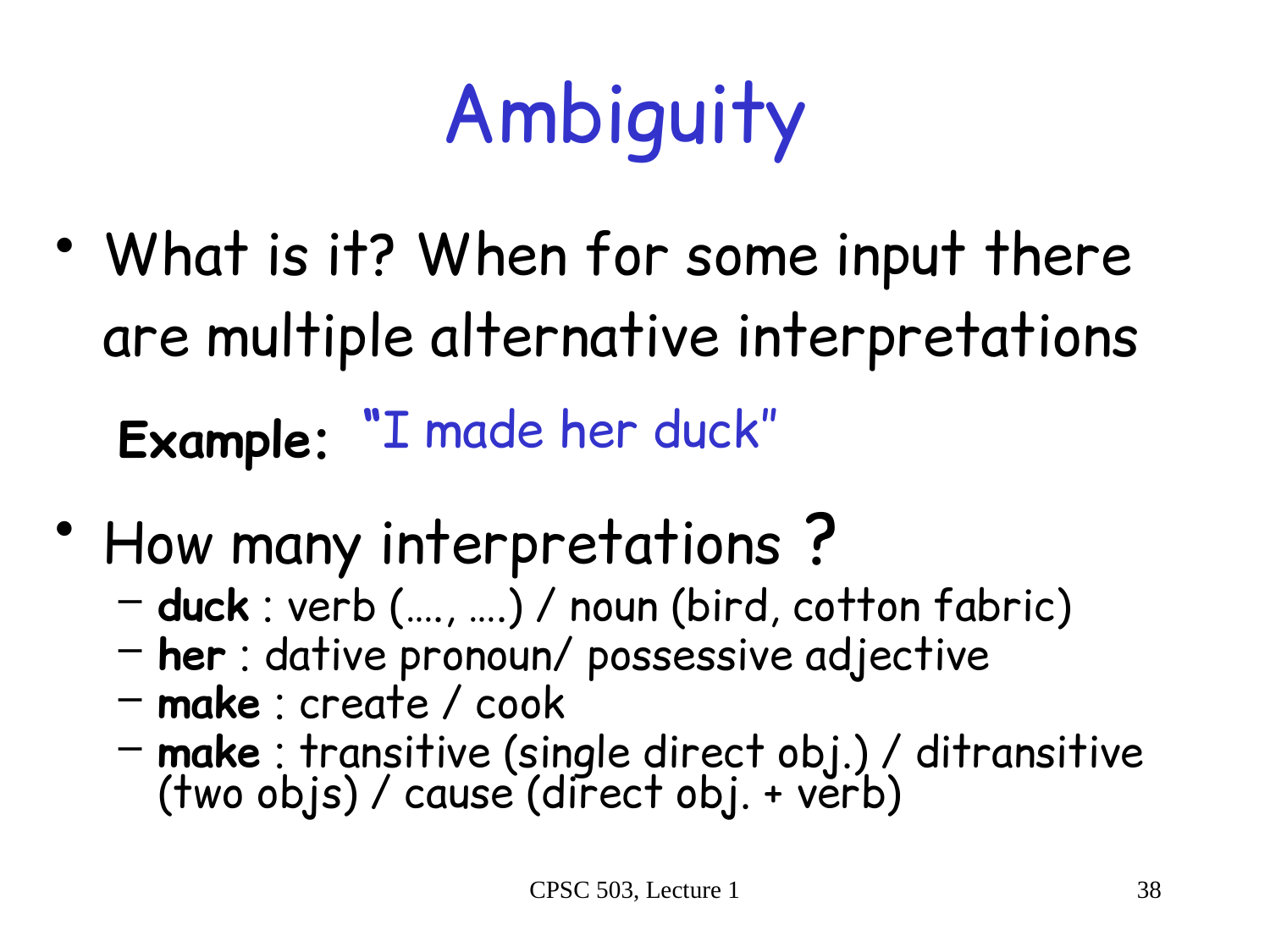

# Ambiguity
What is it? When for some input there are multiple alternative interpretations
“I made her duck”
Example:
How many interpretations ?
duck : verb (…., ….) / noun (bird, cotton fabric)
her : dative pronoun/ possessive adjective
make : create / cook
make : transitive (single direct obj.) / ditransitive (two objs) / cause (direct obj. + verb)

CPSC 503, Lecture 1
38